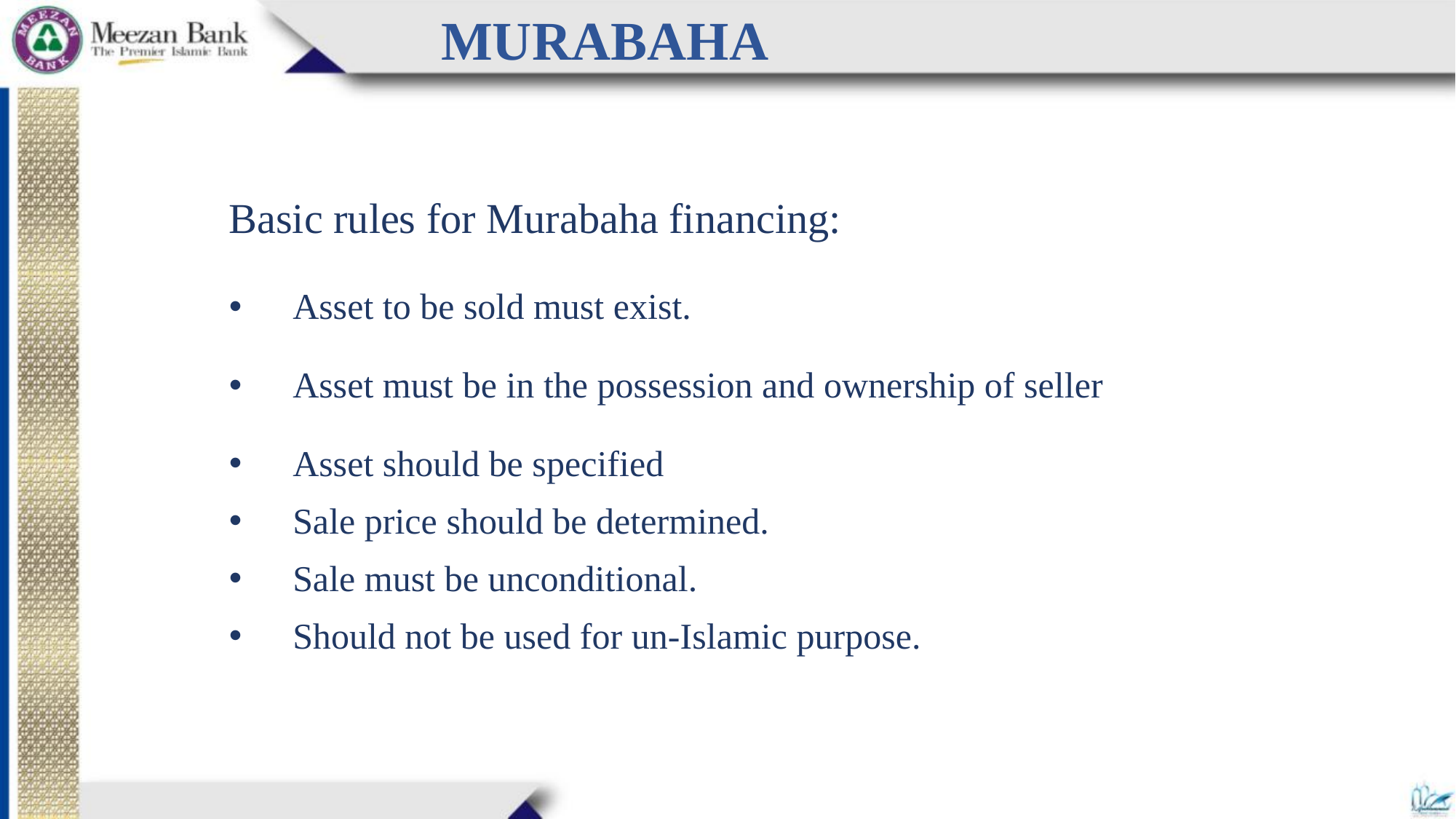

Murabaha
Basic rules for Murabaha financing:

Asset to be sold must exist.

Asset must be in the possession and ownership of seller

Asset should be specified
Sale price should be determined.
Sale must be unconditional.
Should not be used for un-Islamic purpose.